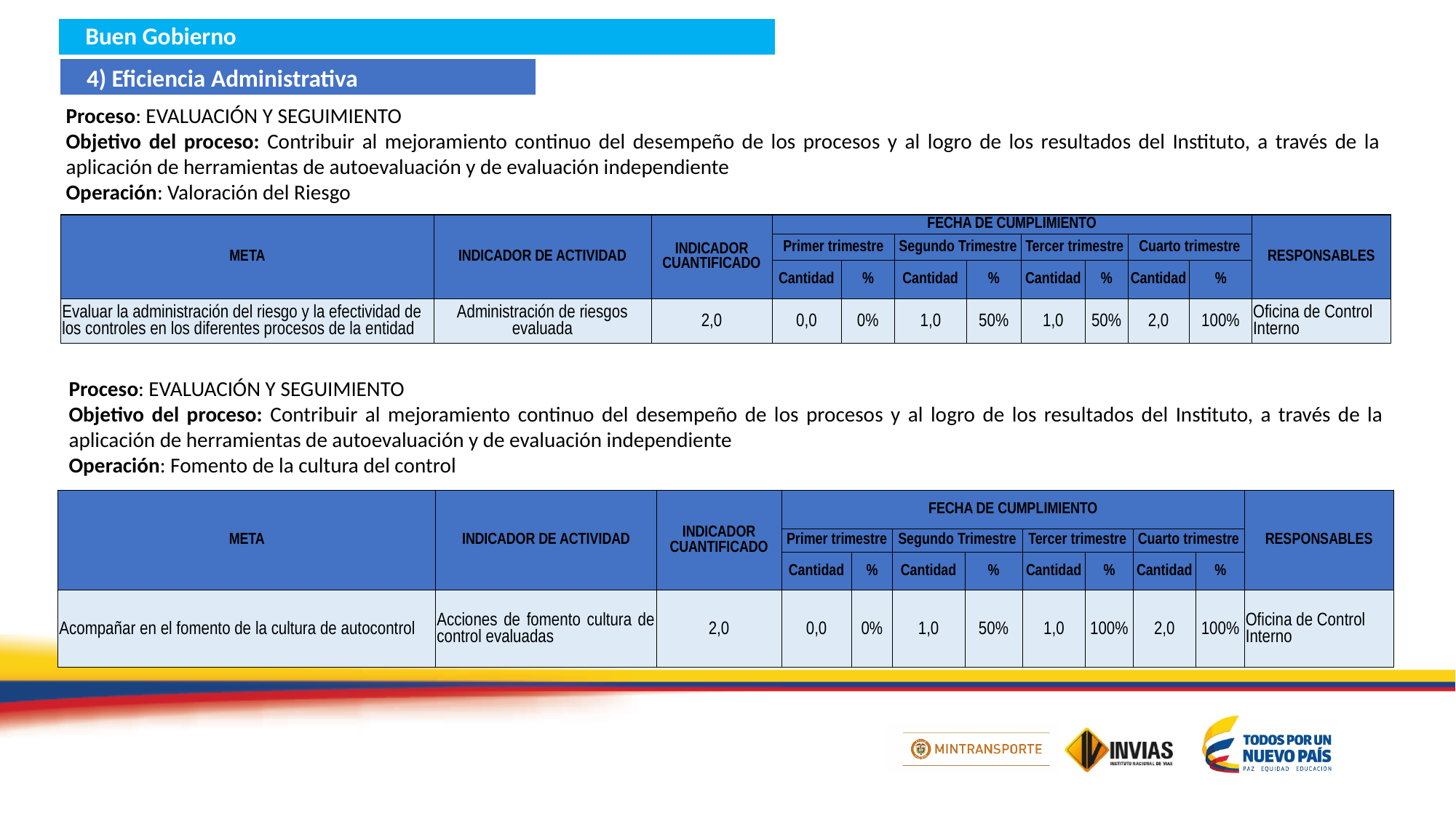

Buen Gobierno

4) Eficiencia Administrativa
Proceso: EVALUACIÓN Y SEGUIMIENTO
Objetivo del proceso: Contribuir al mejoramiento continuo del desempeño de los procesos y al logro de los resultados del Instituto, a través de la aplicación de herramientas de autoevaluación y de evaluación independiente
Operación: Valoración del Riesgo
| META | INDICADOR DE ACTIVIDAD | INDICADOR CUANTIFICADO | FECHA DE CUMPLIMIENTO |  |  |  |  |  |  |  | RESPONSABLES |
| --- | --- | --- | --- | --- | --- | --- | --- | --- | --- | --- | --- |
|  |  |  | Primer trimestre |  | Segundo Trimestre |  | Tercer trimestre |  | Cuarto trimestre |  |  |
|  |  |  | Cantidad | % | Cantidad | % | Cantidad | % | Cantidad | % |  |
| Evaluar la administración del riesgo y la efectividad de los controles en los diferentes procesos de la entidad | Administración de riesgos evaluada | 2,0 | 0,0 | 0% | 1,0 | 50% | 1,0 | 50% | 2,0 | 100% | Oficina de Control Interno |

Proceso: EVALUACIÓN Y SEGUIMIENTO
Objetivo del proceso: Contribuir al mejoramiento continuo del desempeño de los procesos y al logro de los resultados del Instituto, a través de la aplicación de herramientas de autoevaluación y de evaluación independiente
Operación: Fomento de la cultura del control
| META | INDICADOR DE ACTIVIDAD | INDICADOR CUANTIFICADO | FECHA DE CUMPLIMIENTO |  |  |  |  |  |  |  | RESPONSABLES |
| --- | --- | --- | --- | --- | --- | --- | --- | --- | --- | --- | --- |
|  |  |  | Primer trimestre |  | Segundo Trimestre |  | Tercer trimestre |  | Cuarto trimestre |  |  |
|  |  |  | Cantidad | % | Cantidad | % | Cantidad | % | Cantidad | % |  |
| Acompañar en el fomento de la cultura de autocontrol | Acciones de fomento cultura de control evaluadas | 2,0 | 0,0 | 0% | 1,0 | 50% | 1,0 | 100% | 2,0 | 100% | Oficina de Control Interno |